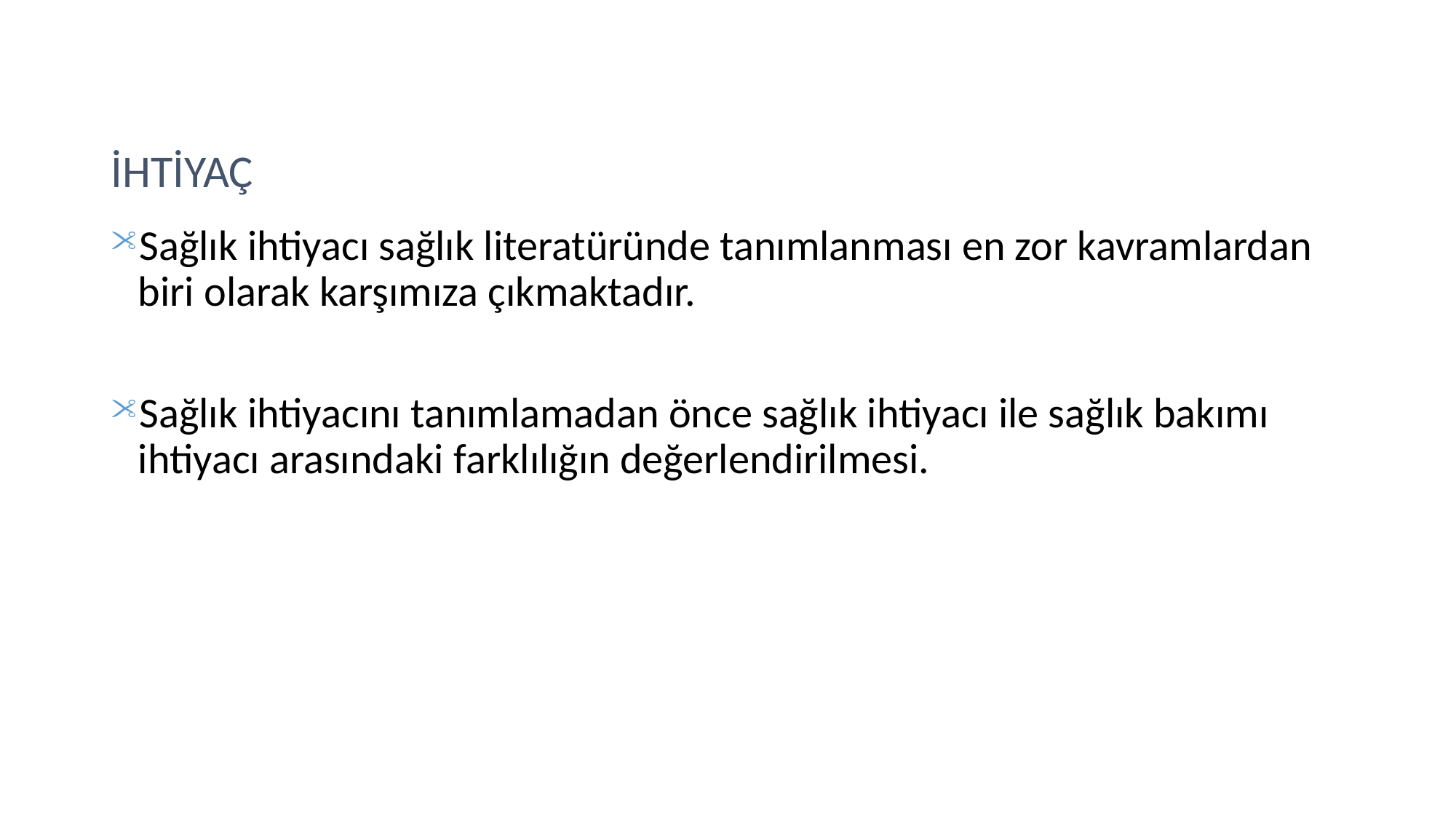

# İhtİyaç
Sağlık ihtiyacı sağlık literatüründe tanımlanması en zor kavramlardan biri olarak karşımıza çıkmaktadır.

Sağlık ihtiyacını tanımlamadan önce sağlık ihtiyacı ile sağlık bakımı ihtiyacı arasındaki farklılığın değerlendirilmesi.